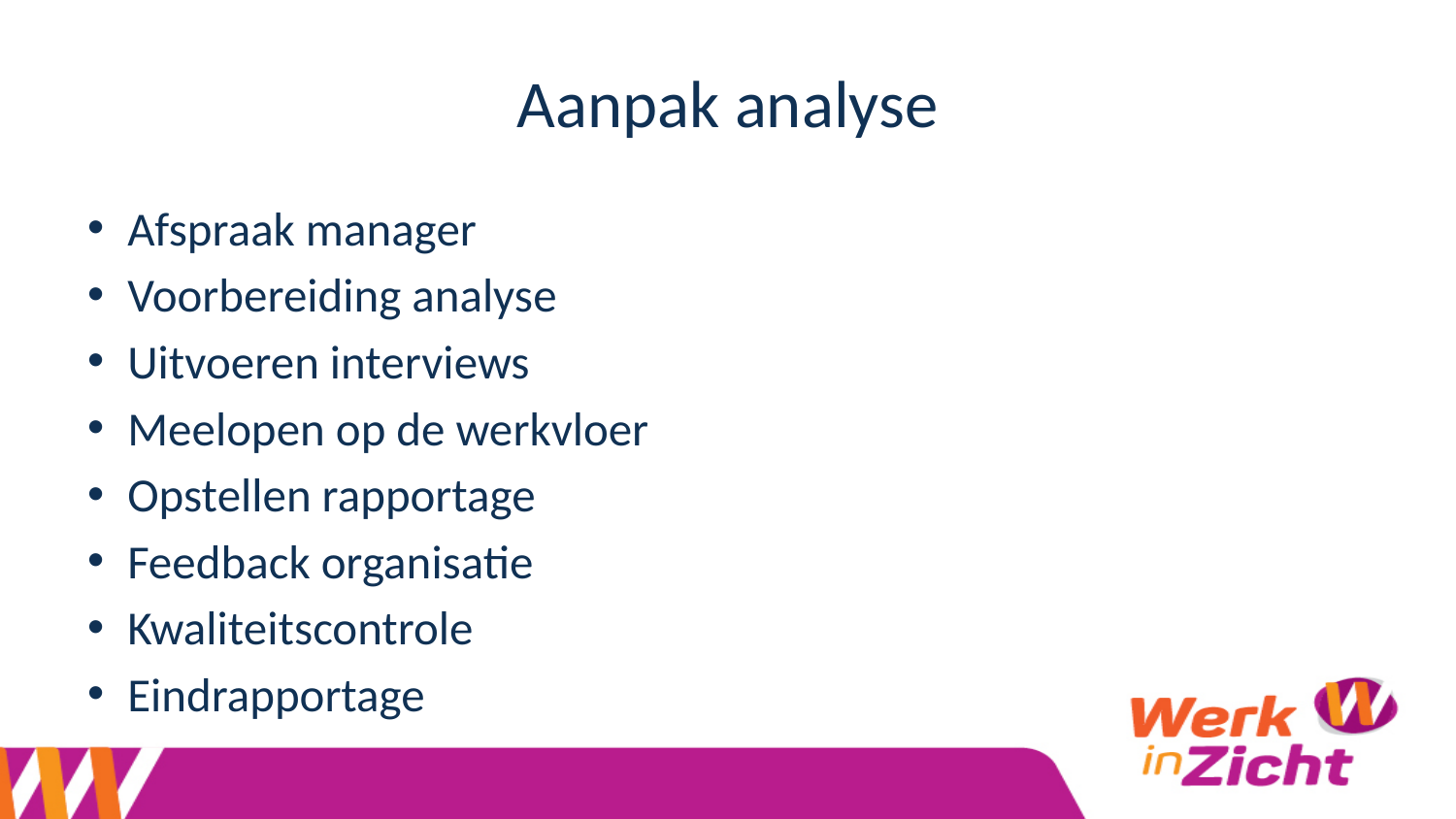

# Aanpak analyse
Afspraak manager
Voorbereiding analyse
Uitvoeren interviews
Meelopen op de werkvloer
Opstellen rapportage
Feedback organisatie
Kwaliteitscontrole
Eindrapportage